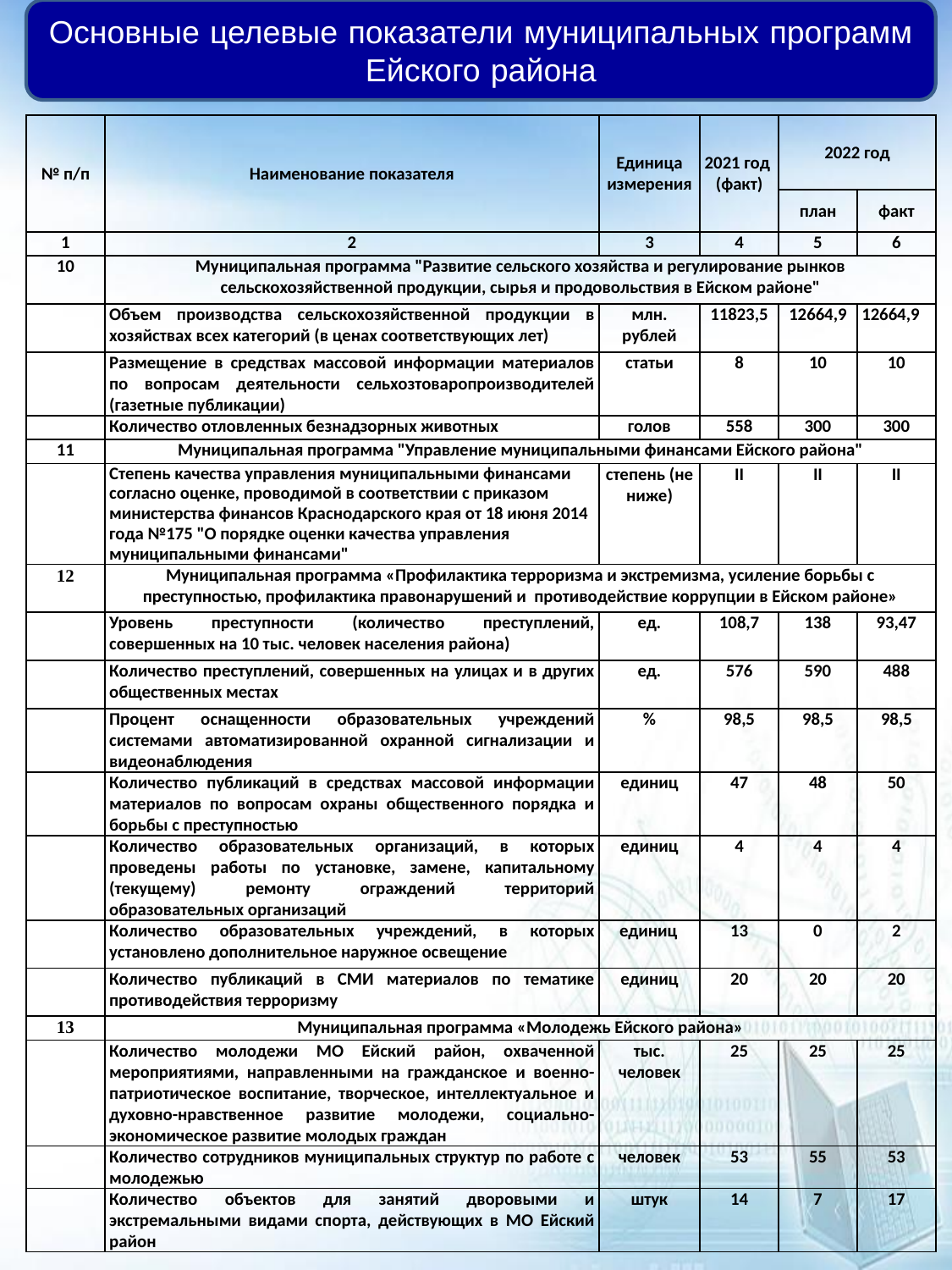

Основные целевые показатели муниципальных программ Ейского района
| № п/п | Наименование показателя | Единица измерения | 2021 год (факт) | 2022 год |  |
| --- | --- | --- | --- | --- | --- |
|  |  |  |  | план | факт |
| 1 | 2 | 3 | 4 | 5 | 6 |
| 10 | Муниципальная программа "Развитие сельского хозяйства и регулирование рынков сельскохозяйственной продукции, сырья и продовольствия в Ейском районе" |  |  |  |  |
|  | Объем производства сельскохозяйственной продукции в хозяйствах всех категорий (в ценах соответствующих лет) | млн. рублей | 11823,5 | 12664,9 | 12664,9 |
|  | Размещение в средствах массовой информации материалов по вопросам деятельности сельхозтоваропроизводителей (газетные публикации) | статьи | 8 | 10 | 10 |
|  | Количество отловленных безнадзорных животных | голов | 558 | 300 | 300 |
| 11 | Муниципальная программа "Управление муниципальными финансами Ейского района" |  |  |  |  |
|  | Степень качества управления муниципальными финансами согласно оценке, проводимой в соответствии с приказом министерства финансов Краснодарского края от 18 июня 2014 года №175 "О порядке оценки качества управления муниципальными финансами" | степень (не ниже) | II | II | II |
| 12 | Муниципальная программа «Профилактика терроризма и экстремизма, усиление борьбы с преступностью, профилактика правонарушений и противодействие коррупции в Ейском районе» |  |  |  |  |
|  | Уровень преступности (количество преступлений, совершенных на 10 тыс. человек населения района) | ед. | 108,7 | 138 | 93,47 |
|  | Количество преступлений, совершенных на улицах и в других общественных местах | ед. | 576 | 590 | 488 |
|  | Процент оснащенности образовательных учреждений системами автоматизированной охранной сигнализации и видеонаблюдения | % | 98,5 | 98,5 | 98,5 |
|  | Количество публикаций в средствах массовой информации материалов по вопросам охраны общественного порядка и борьбы с преступностью | единиц | 47 | 48 | 50 |
|  | Количество образовательных организаций, в которых проведены работы по установке, замене, капитальному (текущему) ремонту ограждений территорий образовательных организаций | единиц | 4 | 4 | 4 |
|  | Количество образовательных учреждений, в которых установлено дополнительное наружное освещение | единиц | 13 | 0 | 2 |
|  | Количество публикаций в СМИ материалов по тематике противодействия терроризму | единиц | 20 | 20 | 20 |
| 13 | Муниципальная программа «Молодежь Ейского района» |  |  |  |  |
|  | Количество молодежи МО Ейский район, охваченной мероприятиями, направленными на гражданское и военно-патриотическое воспитание, творческое, интеллектуальное и духовно-нравственное развитие молодежи, социально-экономическое развитие молодых граждан | тыс. человек | 25 | 25 | 25 |
|  | Количество сотрудников муниципальных структур по работе с молодежью | человек | 53 | 55 | 53 |
|  | Количество объектов для занятий дворовыми и экстремальными видами спорта, действующих в МО Ейский район | штук | 14 | 7 | 17 |